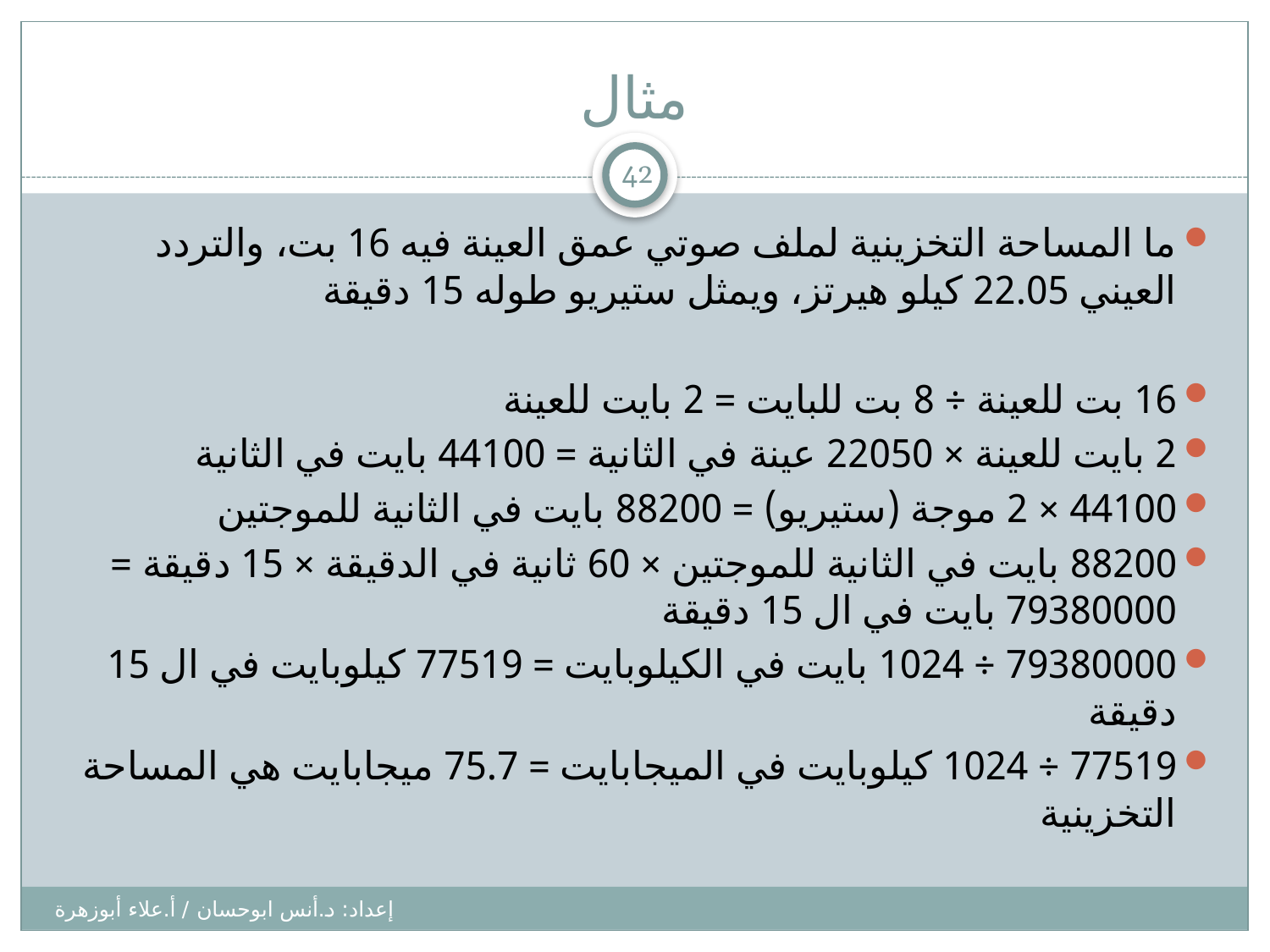

# مثال
42
ما المساحة التخزينية لملف صوتي عمق العينة فيه 16 بت، والتردد العيني 22.05 كيلو هيرتز، ويمثل ستيريو طوله 15 دقيقة

16 بت للعينة ÷ 8 بت للبايت = 2 بايت للعينة
2 بايت للعينة × 22050 عينة في الثانية = 44100 بايت في الثانية
44100 × 2 موجة (ستيريو) = 88200 بايت في الثانية للموجتين
88200 بايت في الثانية للموجتين × 60 ثانية في الدقيقة × 15 دقيقة = 79380000 بايت في ال 15 دقيقة
79380000 ÷ 1024 بايت في الكيلوبايت = 77519 كيلوبايت في ال 15 دقيقة
77519 ÷ 1024 كيلوبايت في الميجابايت = 75.7 ميجابايت هي المساحة التخزينية
إعداد: د.أنس ابوحسان / أ.علاء أبوزهرة